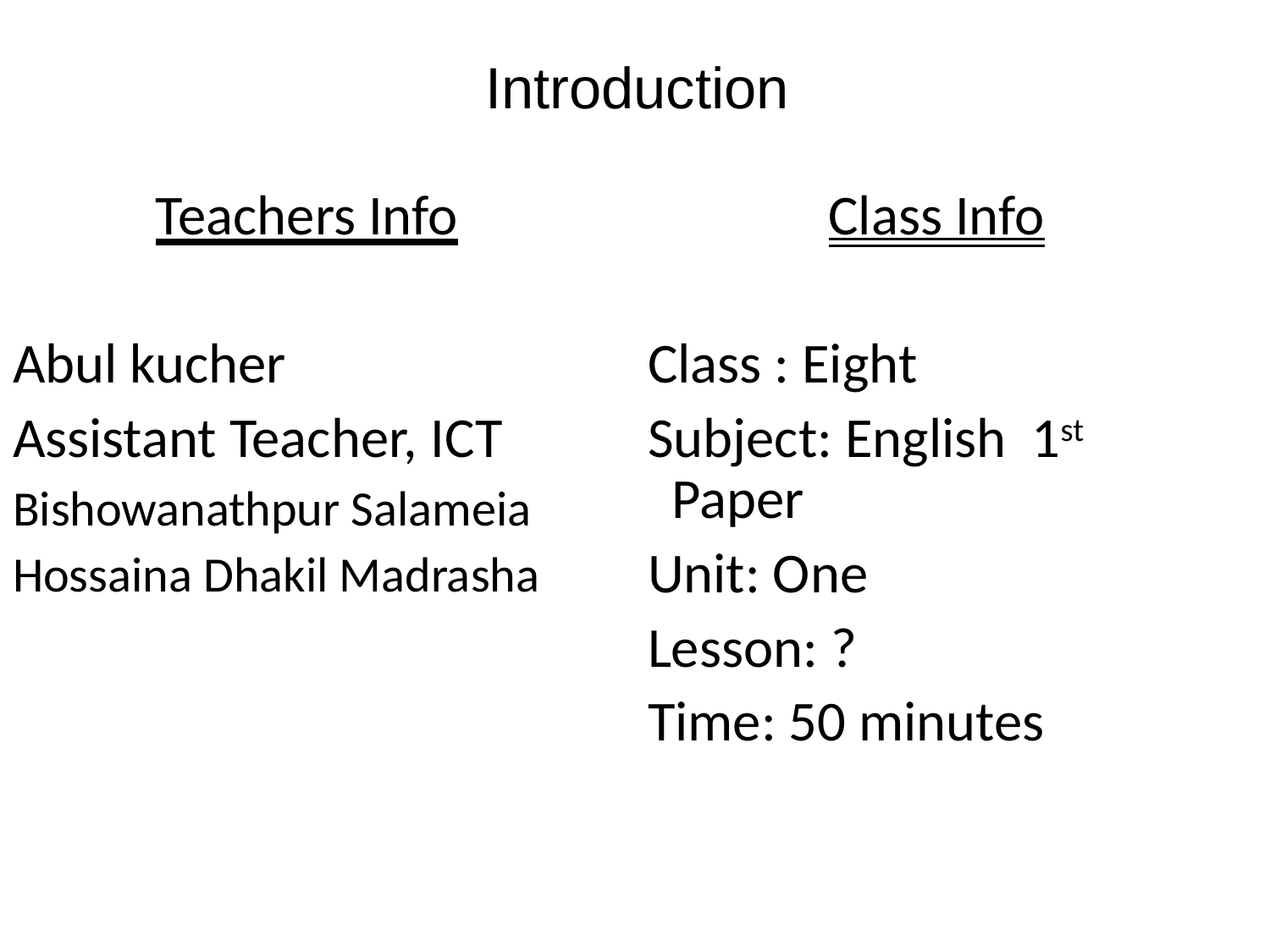

# Introduction
Teachers Info

Abul kucher
Assistant Teacher, ICT
Bishowanathpur Salameia
Hossaina Dhakil Madrasha

Class Info

Class : Eight
Subject: English  1st Paper
Unit: One
Lesson: ?
Time: 50 minutes